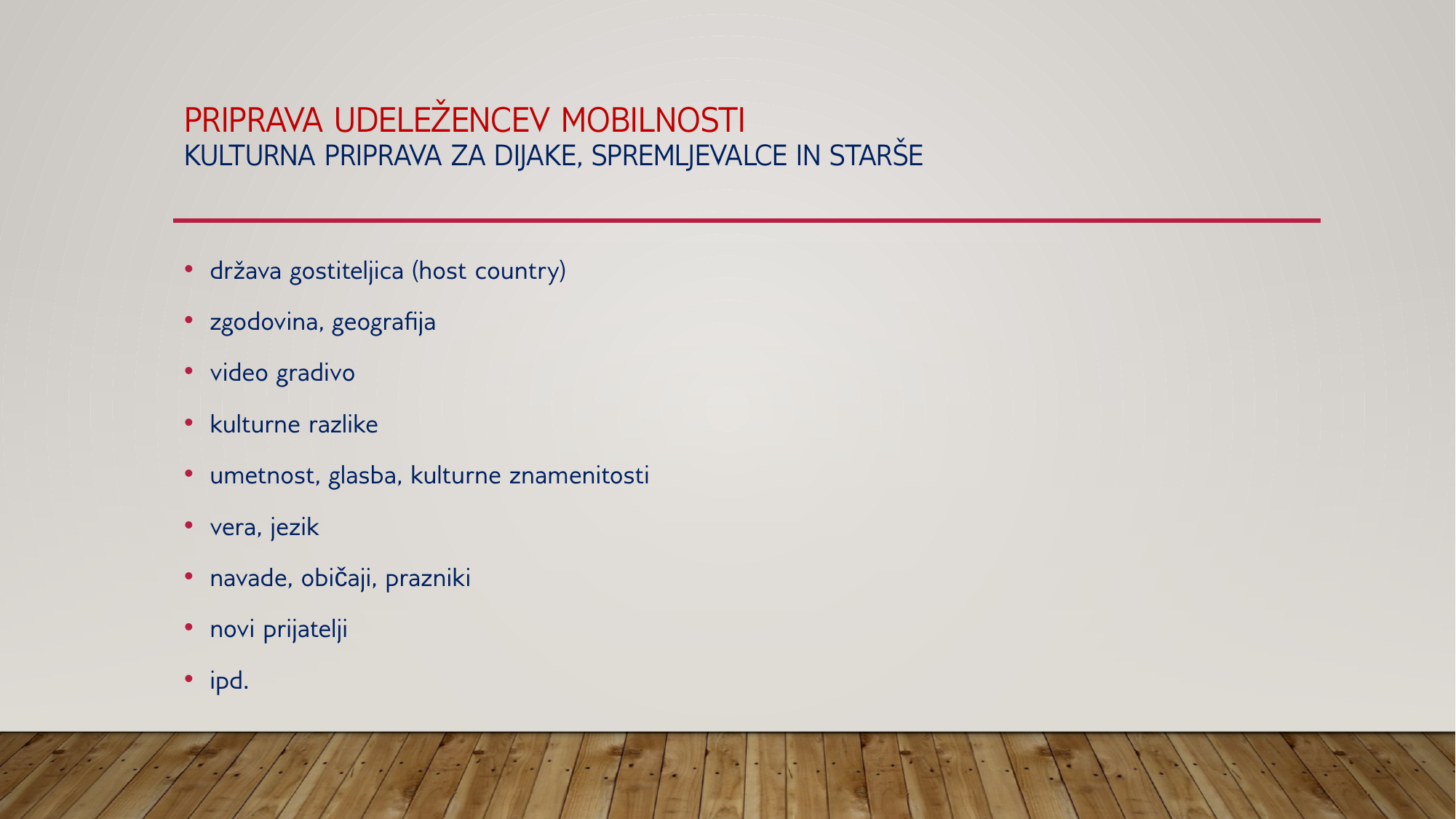

# PRIPRAVA UDELEŽENCEV MOBILNOSTI KULTURNA PRIPRAVA ZA DIJAKE, SPREMLJEVALCE IN STARŠE
država gostiteljica (host country)
zgodovina, geografija
video gradivo
kulturne razlike
umetnost, glasba, kulturne znamenitosti
vera, jezik
navade, običaji, prazniki
novi prijatelji
ipd.